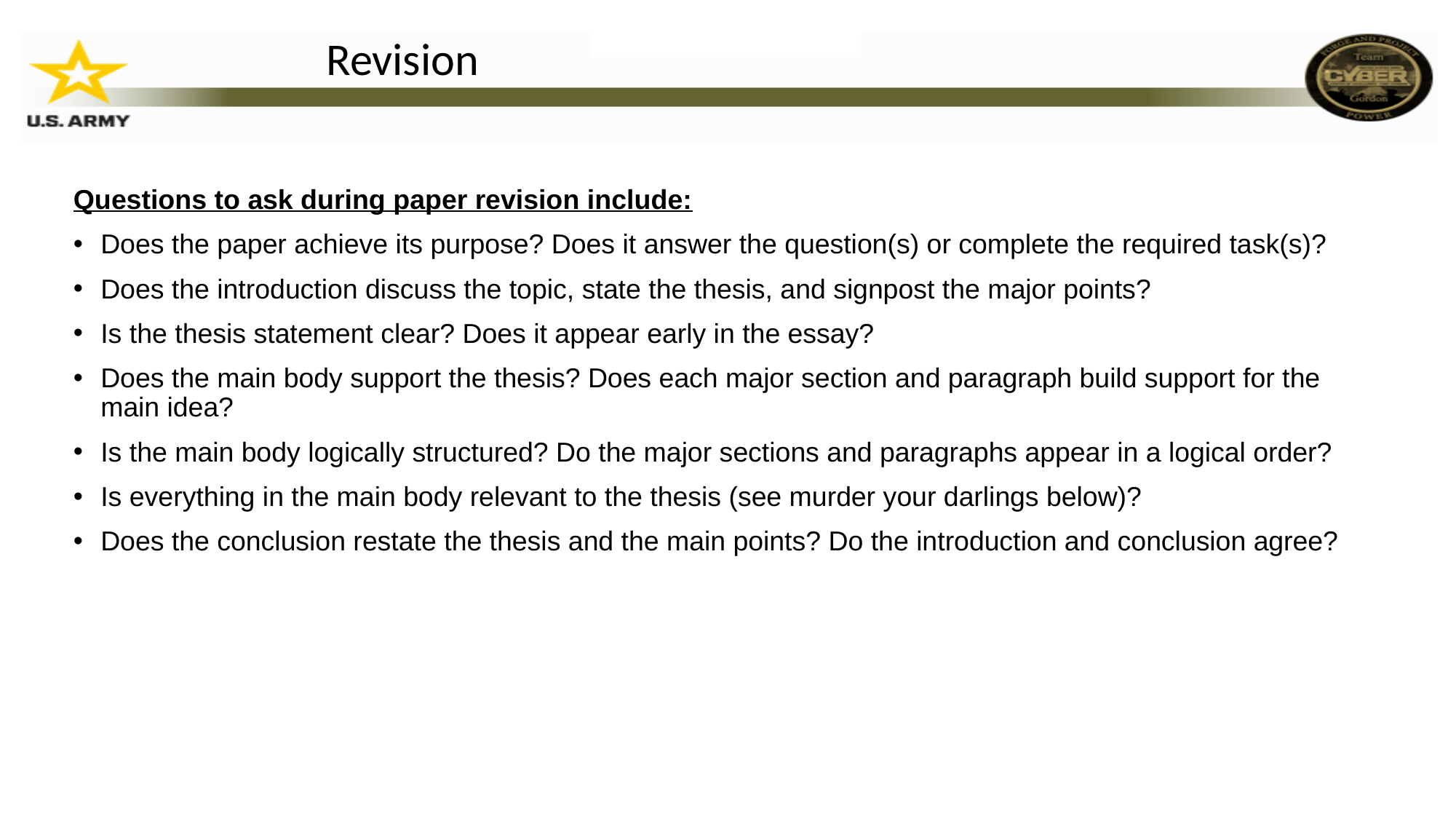

# Revision
Questions to ask during paper revision include:
Does the paper achieve its purpose? Does it answer the question(s) or complete the required task(s)?
Does the introduction discuss the topic, state the thesis, and signpost the major points?
Is the thesis statement clear? Does it appear early in the essay?
Does the main body support the thesis? Does each major section and paragraph build support for the main idea?
Is the main body logically structured? Do the major sections and paragraphs appear in a logical order?
Is everything in the main body relevant to the thesis (see murder your darlings below)?
Does the conclusion restate the thesis and the main points? Do the introduction and conclusion agree?